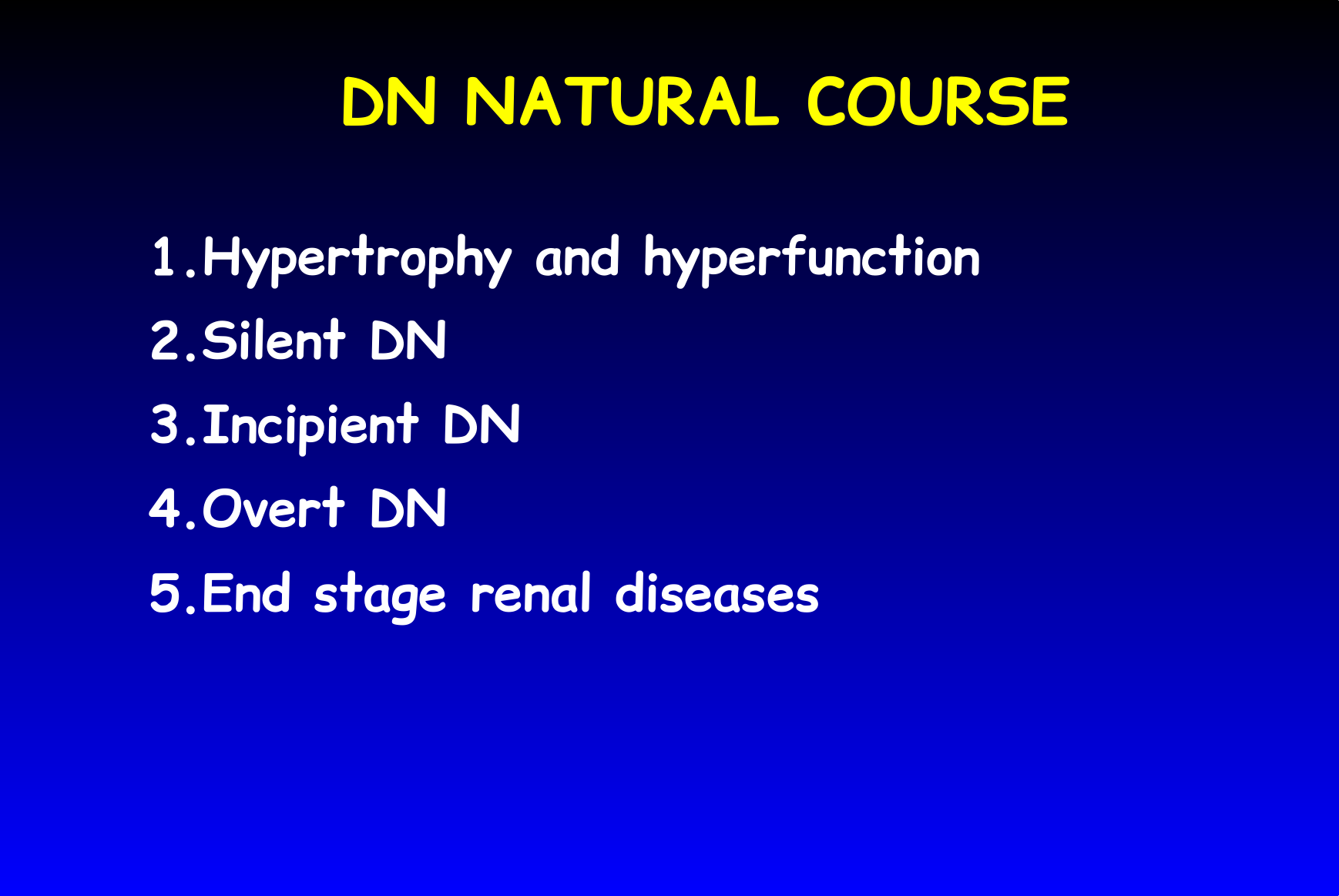

# DN NATURAL COURSE
1.Hypertrophy and hyperfunction
2.Silent DN
3.Incipient DN
4.Overt DN
5.End stage renal diseases